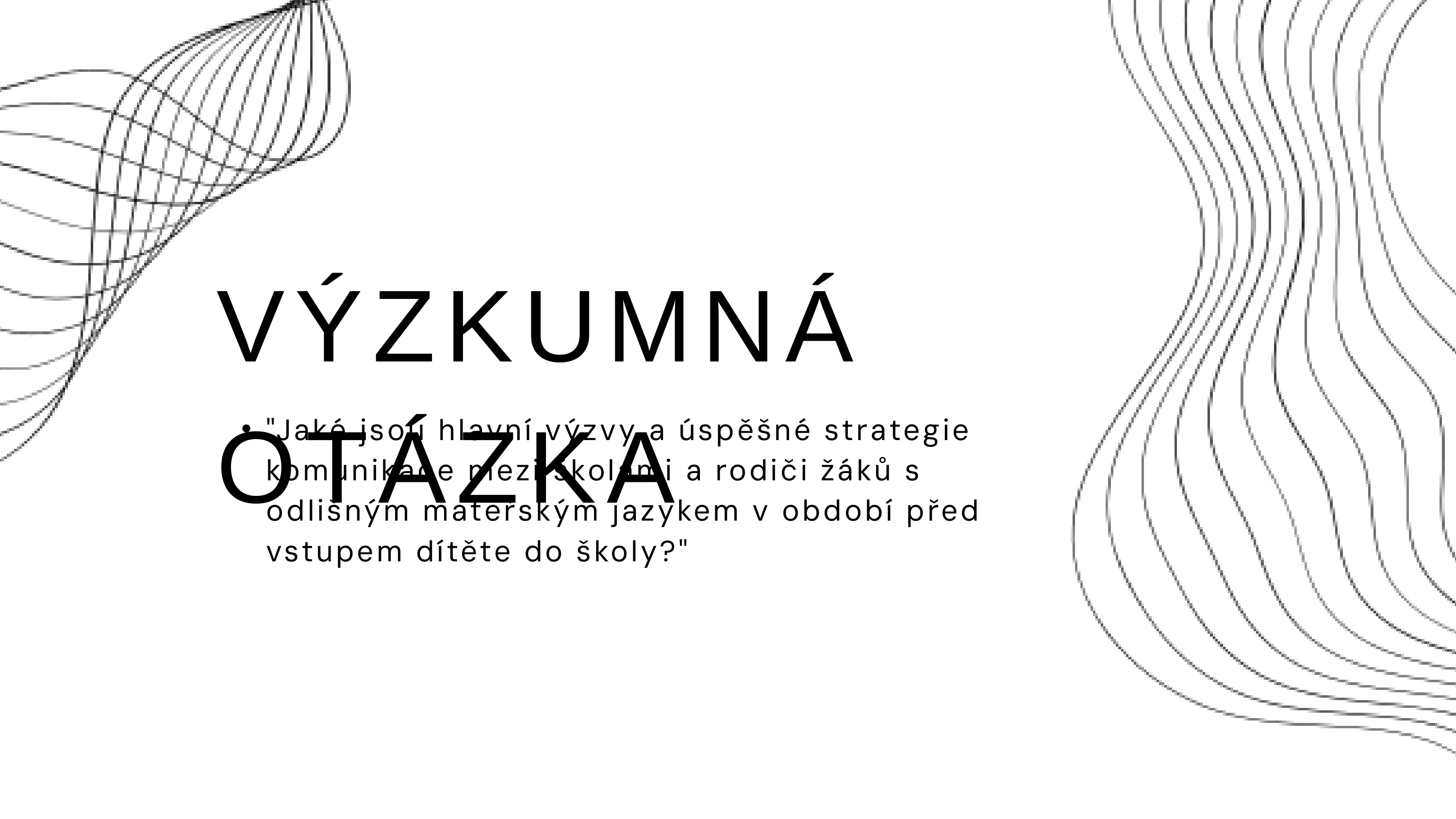

VÝZKUMNÁ OTÁZKA
"Jaké jsou hlavní výzvy a úspěšné strategie komunikace mezi školami a rodiči žáků s odlišným mateřským jazykem v období před vstupem dítěte do školy?"